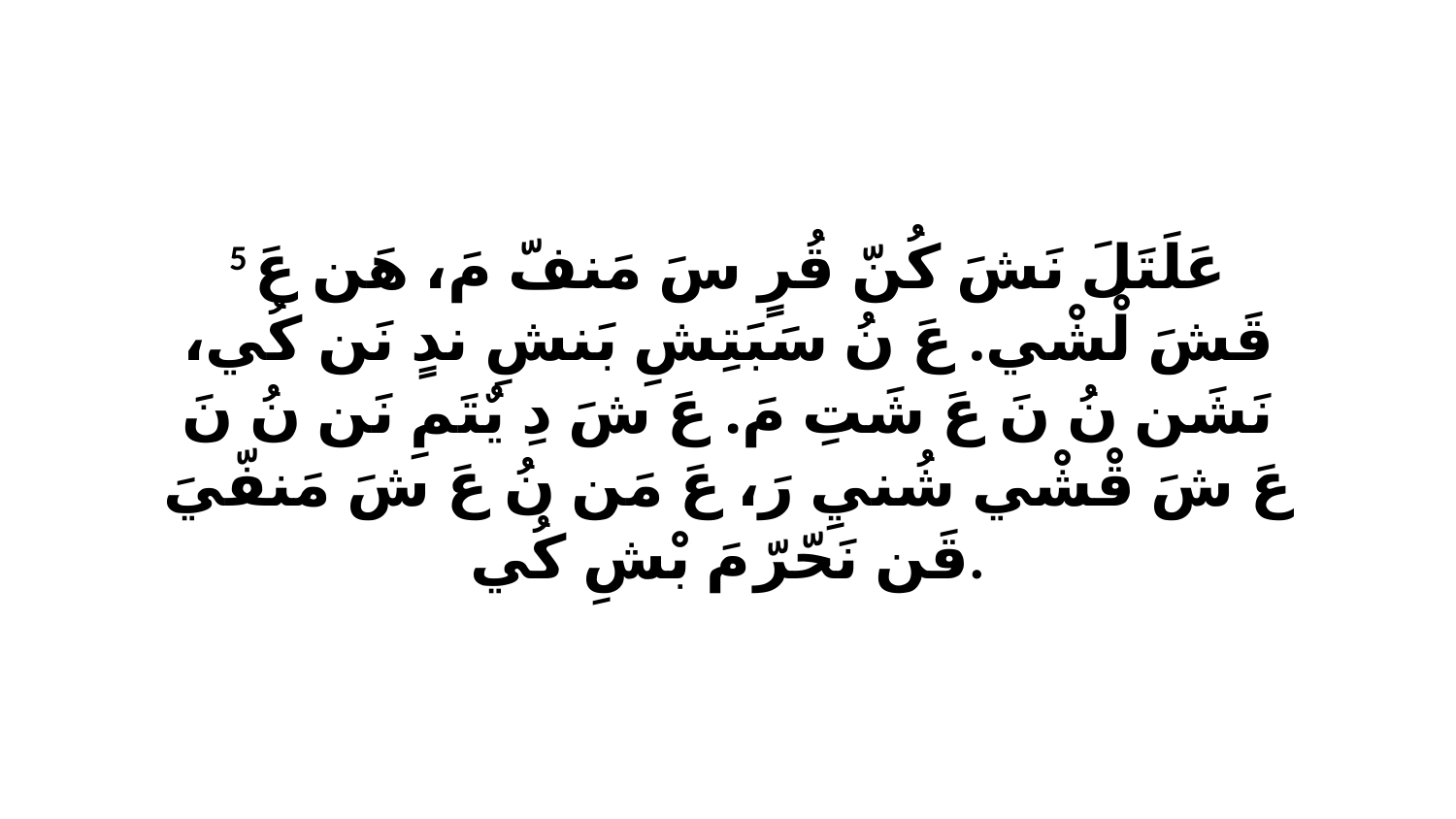

5 عَلَتَلَ نَشَ كُنّ قُرٍ سَ مَنفّ مَ، هَن عَ قَشَ لْشْي. عَ نُ سَبَتِشِ بَنشِ ندٍ نَن كُي، نَشَن نُ نَ عَ شَتِ مَ. عَ شَ دِ يٌتَمِ نَن نُ نَ عَ شَ قْشْي شُنيِ رَ، عَ مَن نُ عَ شَ مَنفّيَ قَن نَحّرّ مَ بْشِ كُي.